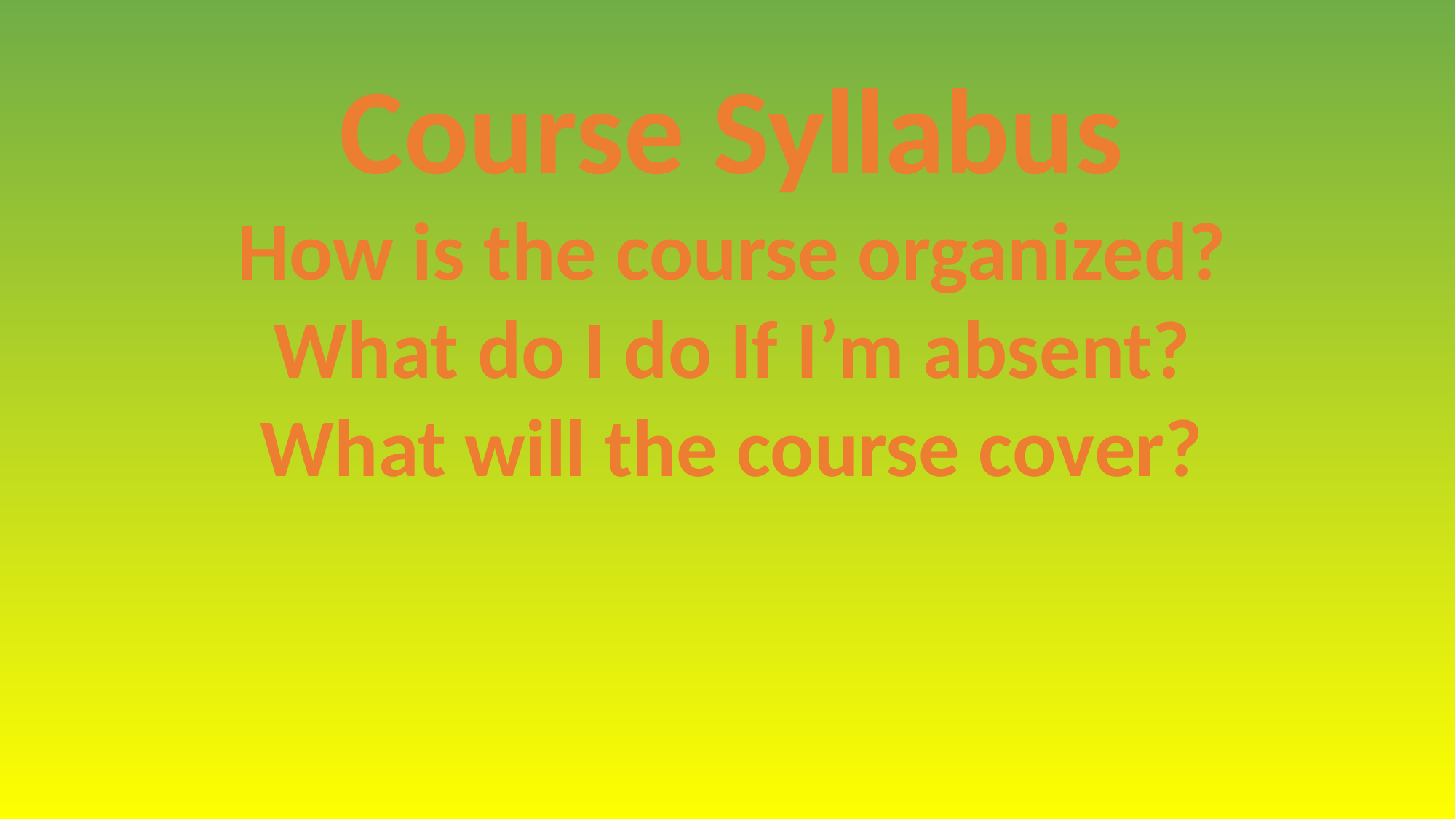

Course Syllabus
How is the course organized?
What do I do If I’m absent?
What will the course cover?